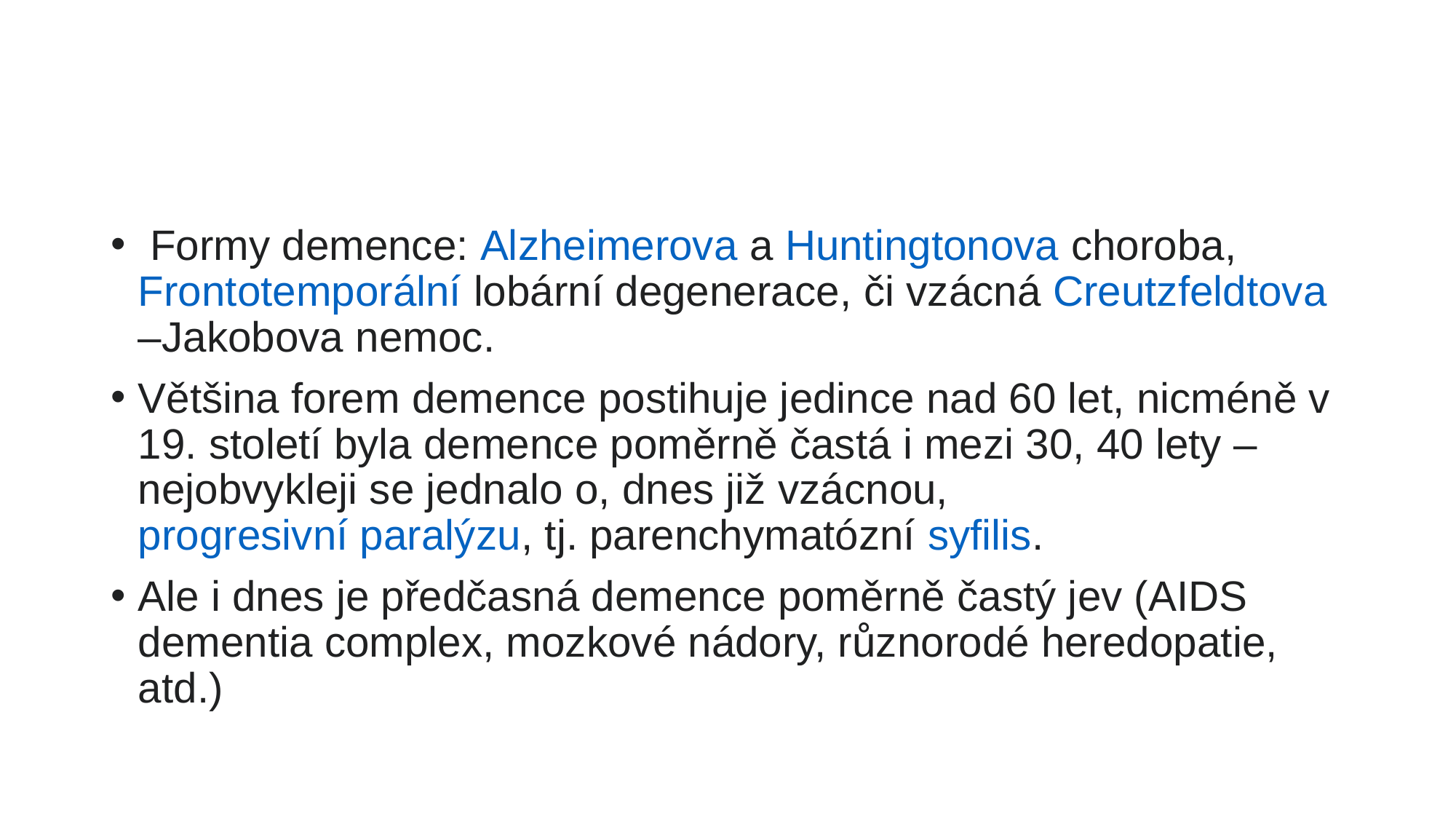

#
 Formy demence: Alzheimerova a Huntingtonova choroba, Frontotemporální lobární degenerace, či vzácná Creutzfeldtova–Jakobova nemoc.
Většina forem demence postihuje jedince nad 60 let, nicméně v 19. století byla demence poměrně častá i mezi 30, 40 lety – nejobvykleji se jednalo o, dnes již vzácnou, progresivní paralýzu, tj. parenchymatózní syfilis.
Ale i dnes je předčasná demence poměrně častý jev (AIDS dementia complex, mozkové nádory, různorodé heredopatie, atd.)